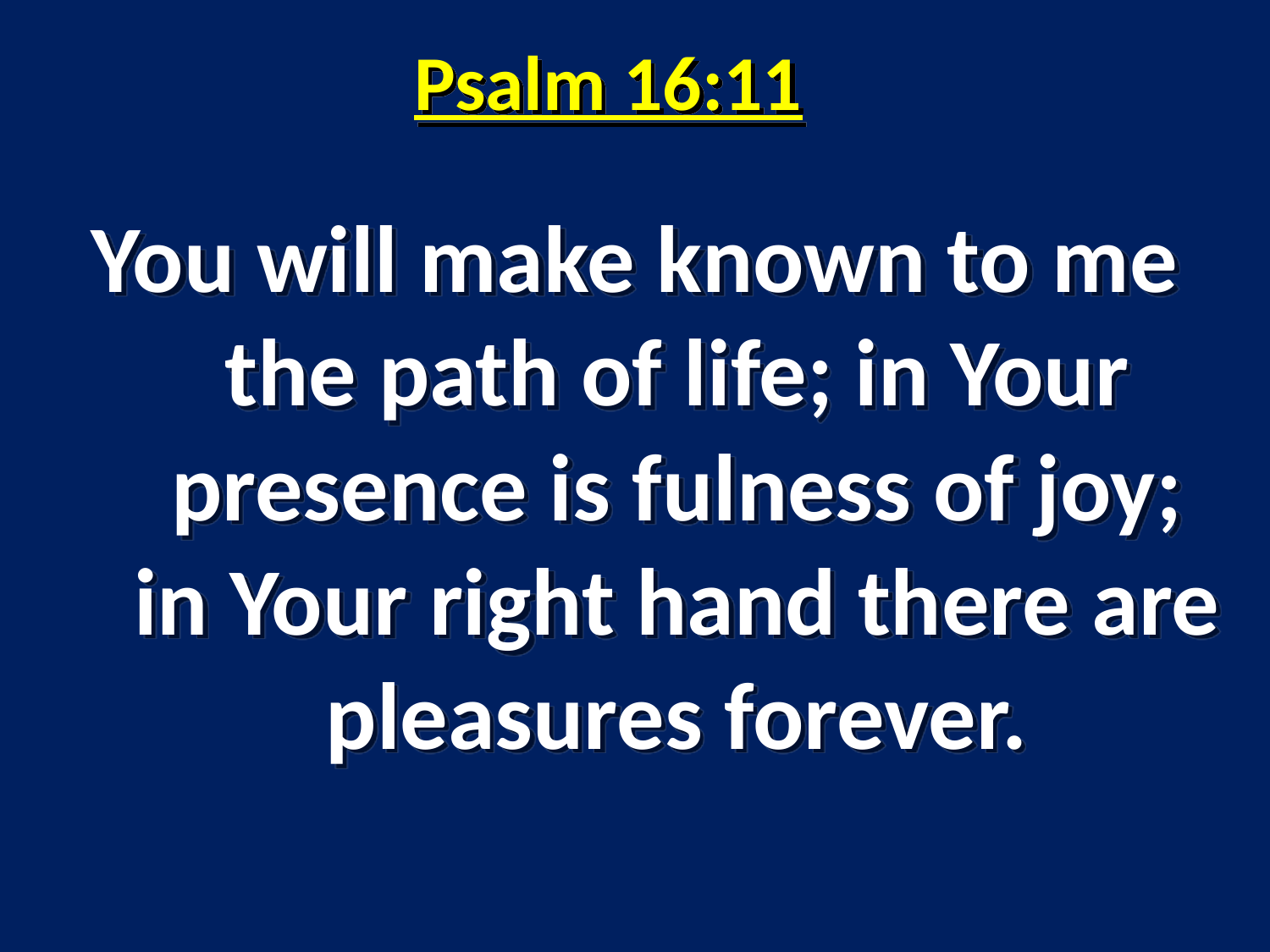

# Psalm 16:11

You will make known to me the path of life; in Your presence is fulness of joy; in Your right hand there are pleasures forever.